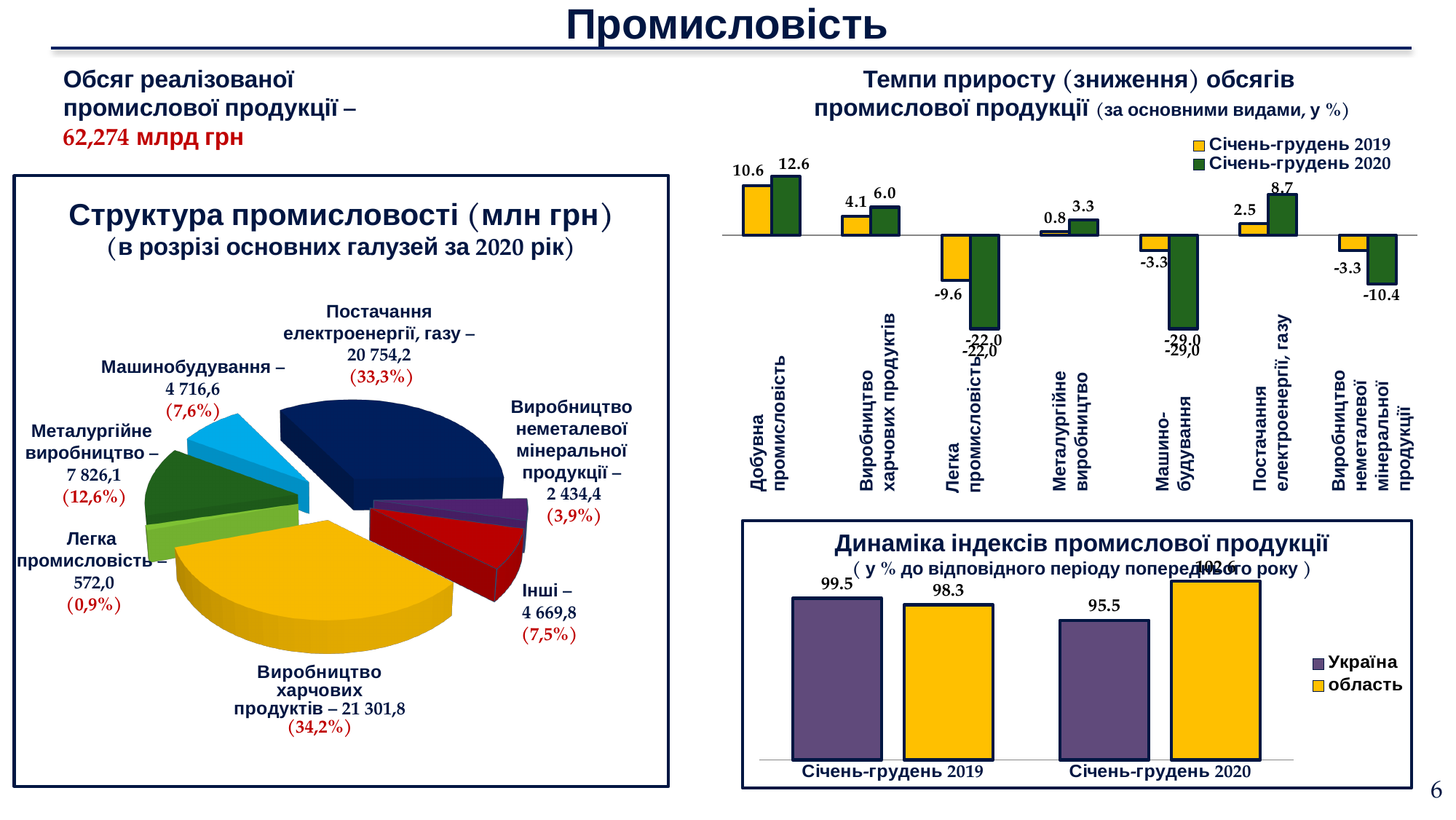

Промисловість

### Chart

| Category | Січень-грудень 2019 | Січень-грудень 2020  |
|---|---|---|
| Добувна промисловість | 10.6 | 12.6 |
| Виробництво харчових продуктів | 4.1 | 6.0 |
| Легка промисловість | -9.6 | -22.0 |
| Металургійне виробництво | 0.8 | 3.3 |
| Машинобудування | -3.3 | -29.0 |
| Постачання електроенергії, газу | 2.5 | 8.7 |
| Виробництво неметалевої мінеральної продукції | -3.3 | -10.4 |
Обсяг реалізованої
промислової продукції –
62,274 млрд грн
Темпи приросту (зниження) обсягів
промислової продукції (за основними видами, у %)

Структура промисловості (млн грн)
(в розрізі основних галузей за 2020 рік)

[unsupported chart]

Постачання
електроенергії, газу –
20 754,2
(33,3%)
Постачання
електроенергії, газу
Виробництво неметалевої
мінеральної
продукції
-29,0
-22,0
Виробництво
харчових продуктів
Машино-
будування
Добувна
промисловість
Машинобудування –
4 716,6
(7,6%)
Легка
промисловість
Металургійне
виробництво
Виробництво
неметалевої
мінеральної
продукції –
2 434,4
(3,9%)

Металургійне
виробництво –
7 826,1
(12,6%)

Динаміка індексів промислової продукції
( у % до відповідного періоду попереднього року )
Легка
промисловість –
572,0
(0,9%)

### Chart

| Category | Україна | область |
|---|---|---|
| Січень-грудень 2019 | 99.5 | 98.3 |
| Січень-грудень 2020 | 95.5 | 102.6 |
Інші –
4 669,8
(7,5%)
6